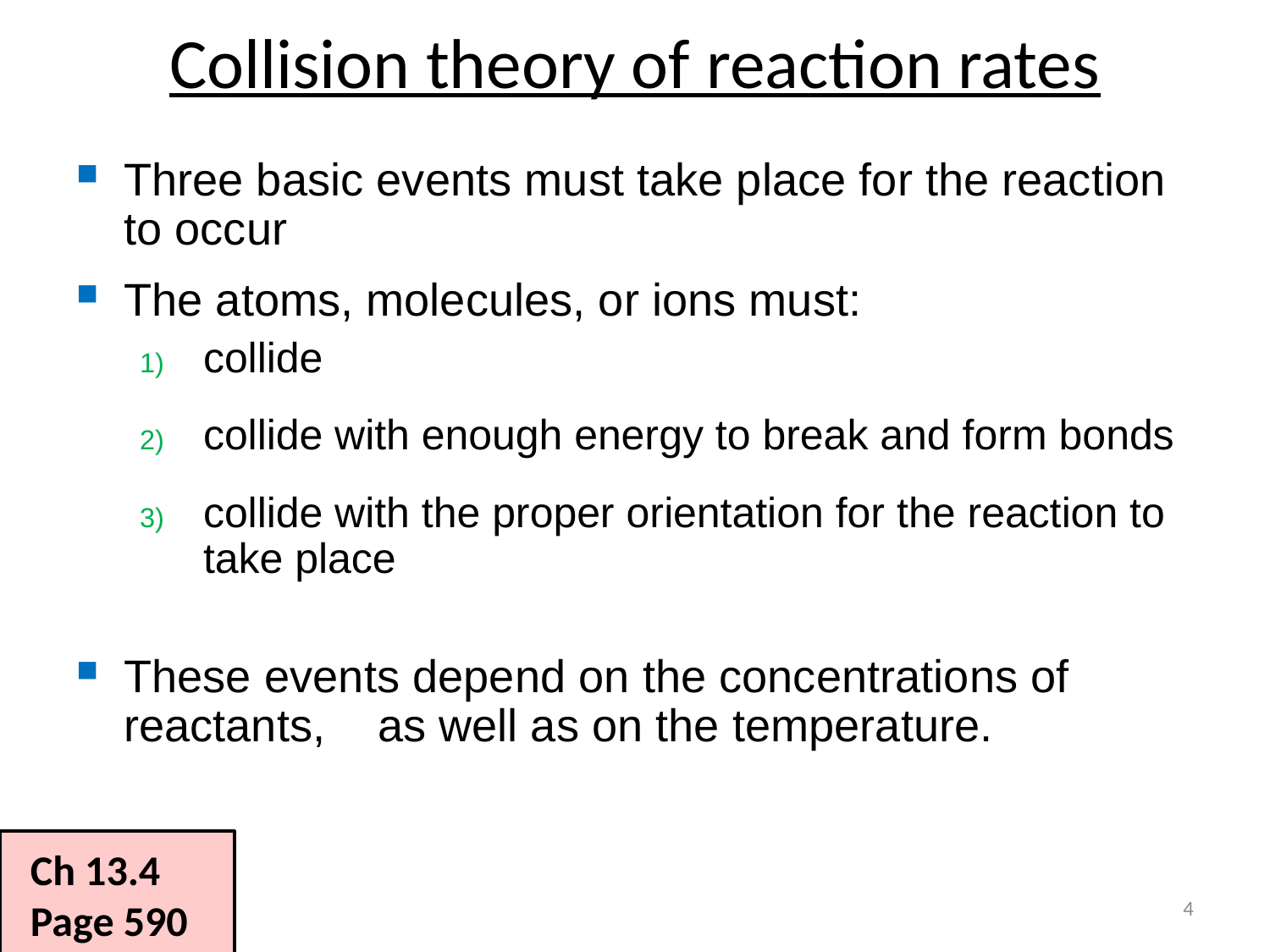

# Collision theory of reaction rates
Three basic events must take place for the reaction to occur
The atoms, molecules, or ions must:
collide
collide with enough energy to break and form bonds
collide with the proper orientation for the reaction to take place

These events depend on the concentrations of reactants,	as well as on the temperature.

Ch 13.4
Page 590
4